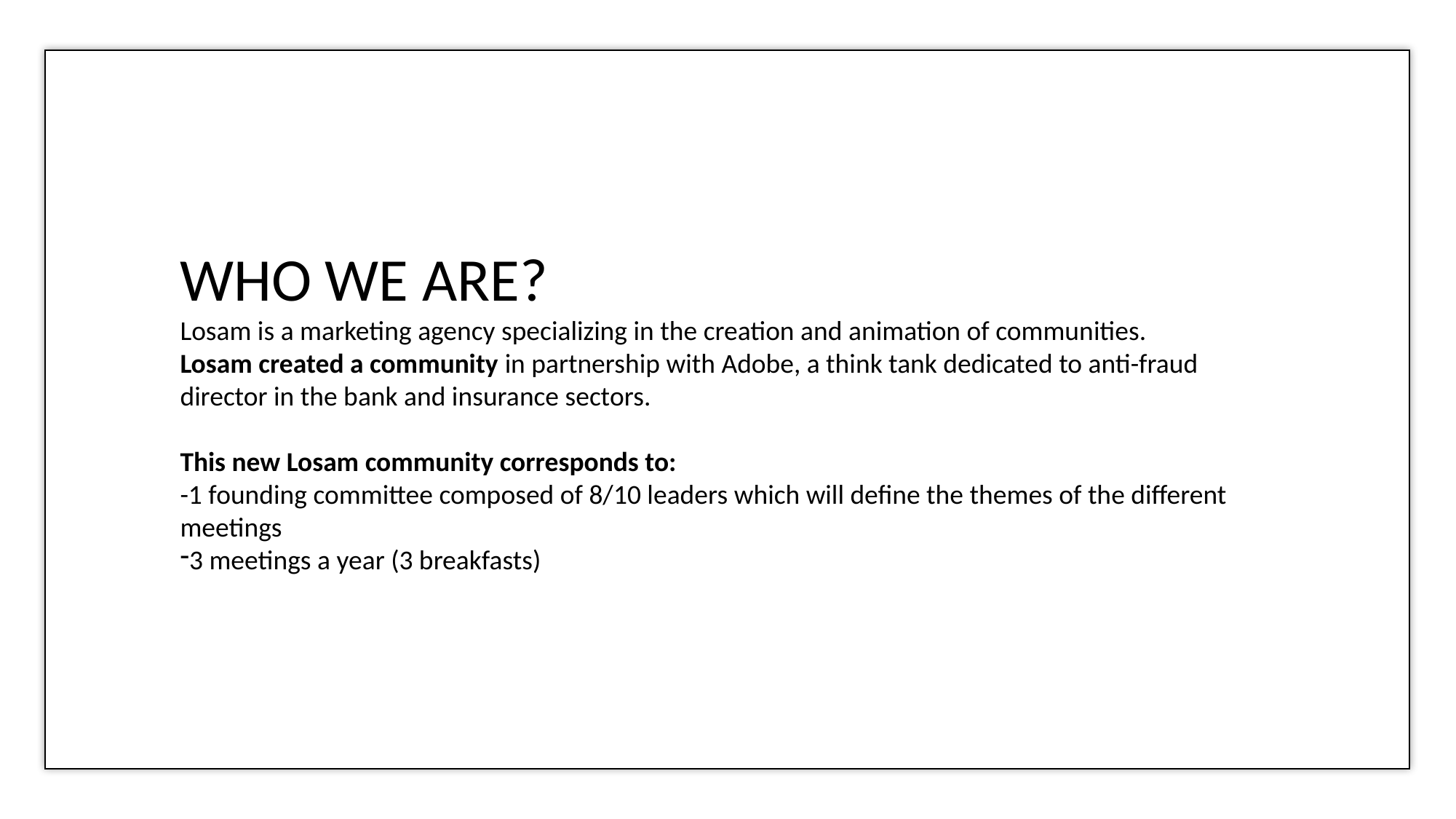

WHO WE ARE?
Losam is a marketing agency specializing in the creation and animation of communities.
Losam created a community in partnership with Adobe, a think tank dedicated to anti-fraud director in the bank and insurance sectors.

This new Losam community corresponds to:
-1 founding committee composed of 8/10 leaders which will define the themes of the different meetings
3 meetings a year (3 breakfasts)